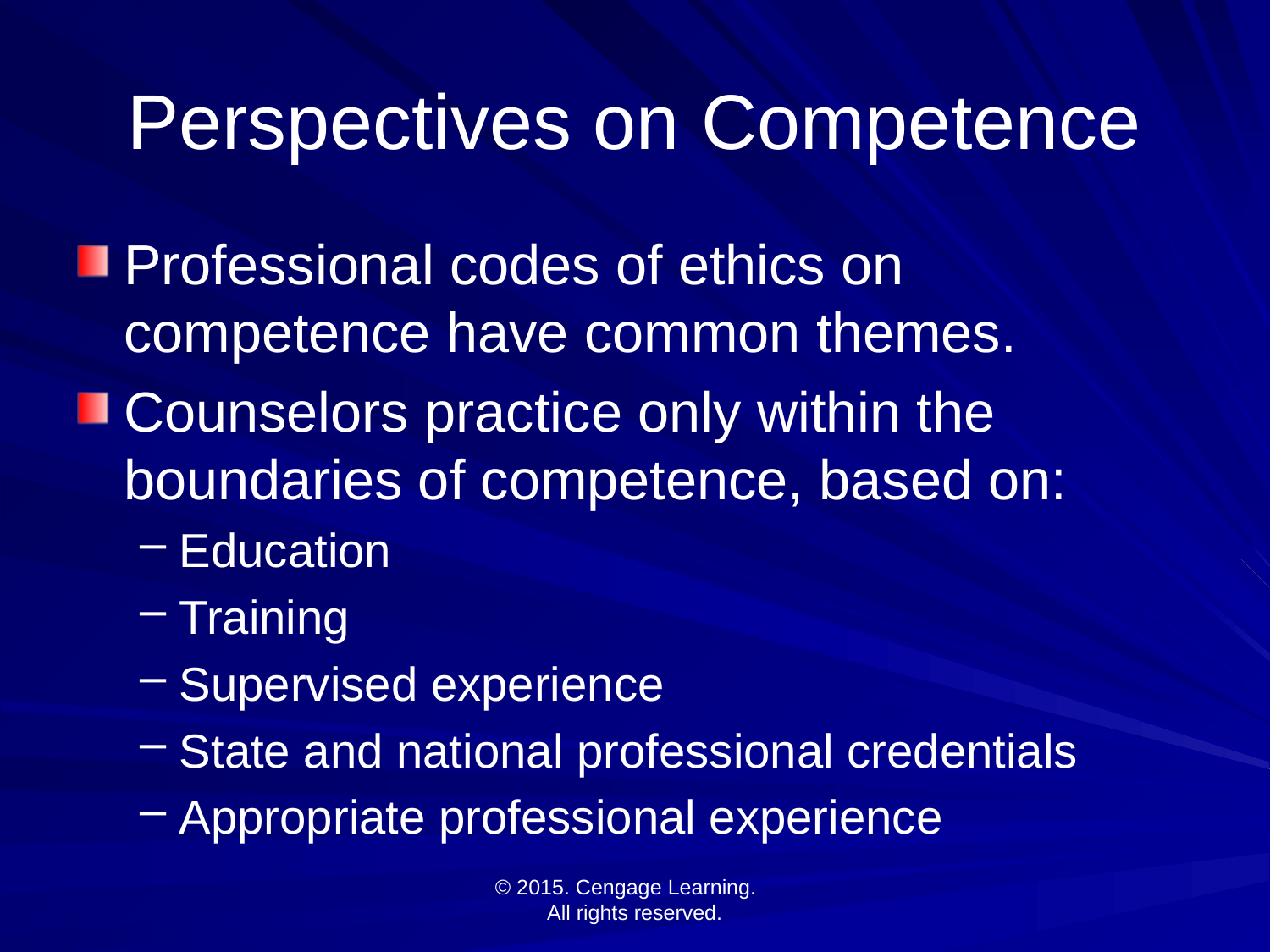

# Perspectives on Competence
Professional codes of ethics on competence have common themes.
Counselors practice only within the boundaries of competence, based on:
Education
Training
Supervised experience
State and national professional credentials
Appropriate professional experience
© 2015. Cengage Learning.
All rights reserved.